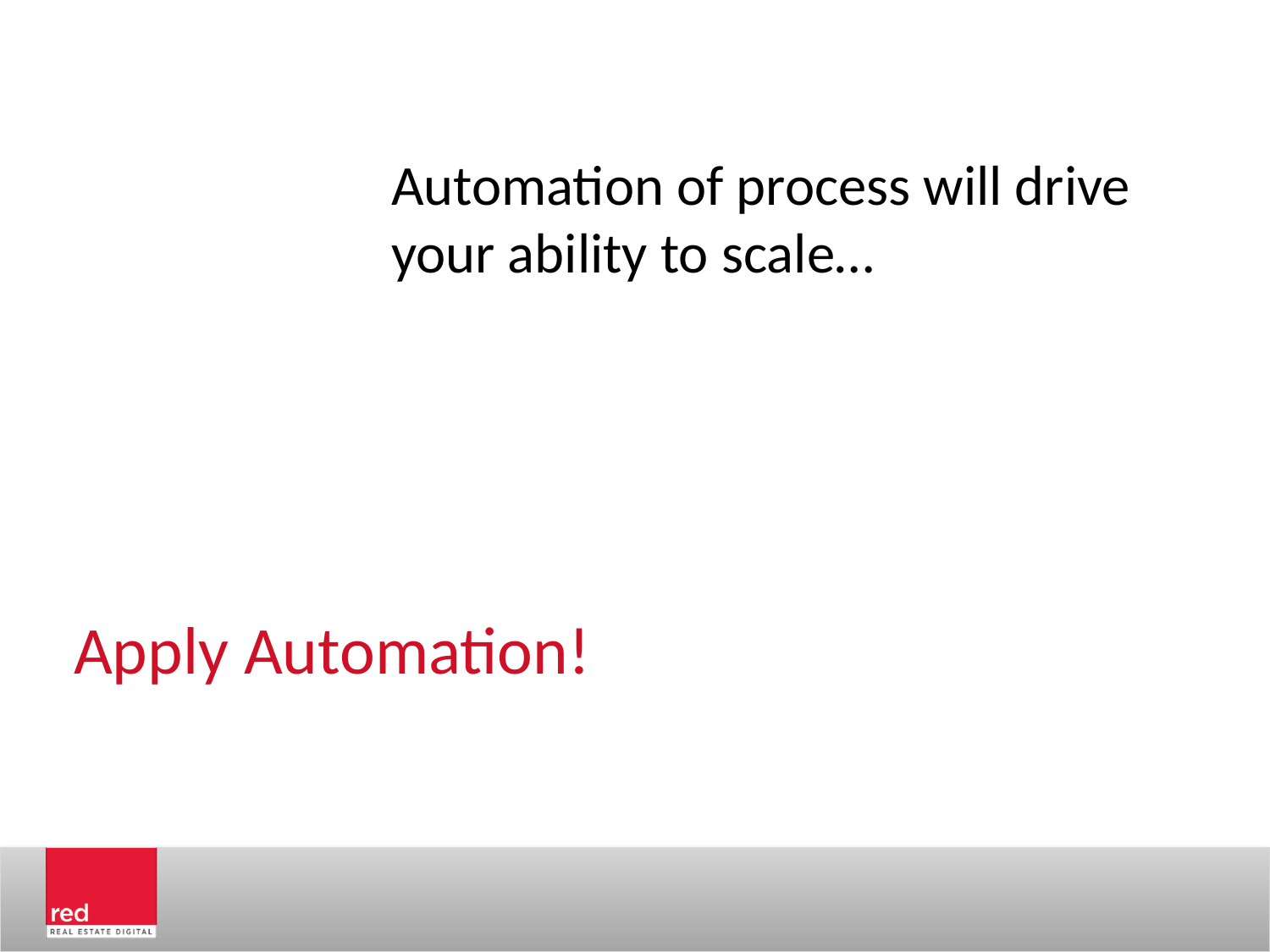

Automation of process will drive your ability to scale…
Apply Automation!